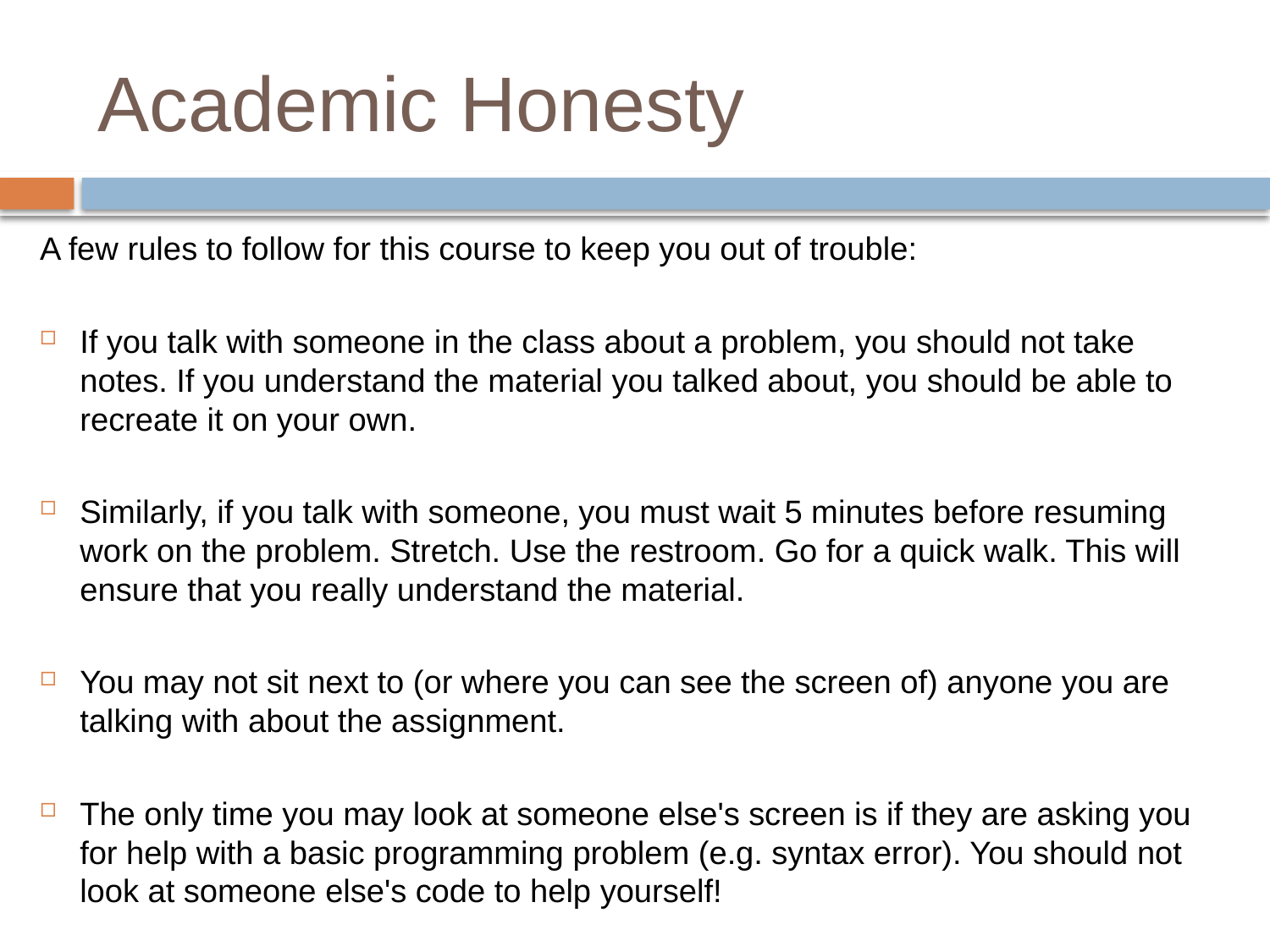

# Academic Honesty
A few rules to follow for this course to keep you out of trouble:

If you talk with someone in the class about a problem, you should not take notes. If you understand the material you talked about, you should be able to recreate it on your own.

Similarly, if you talk with someone, you must wait 5 minutes before resuming work on the problem. Stretch. Use the restroom. Go for a quick walk. This will ensure that you really understand the material.

You may not sit next to (or where you can see the screen of) anyone you are talking with about the assignment.

The only time you may look at someone else's screen is if they are asking you for help with a basic programming problem (e.g. syntax error). You should not look at someone else's code to help yourself!